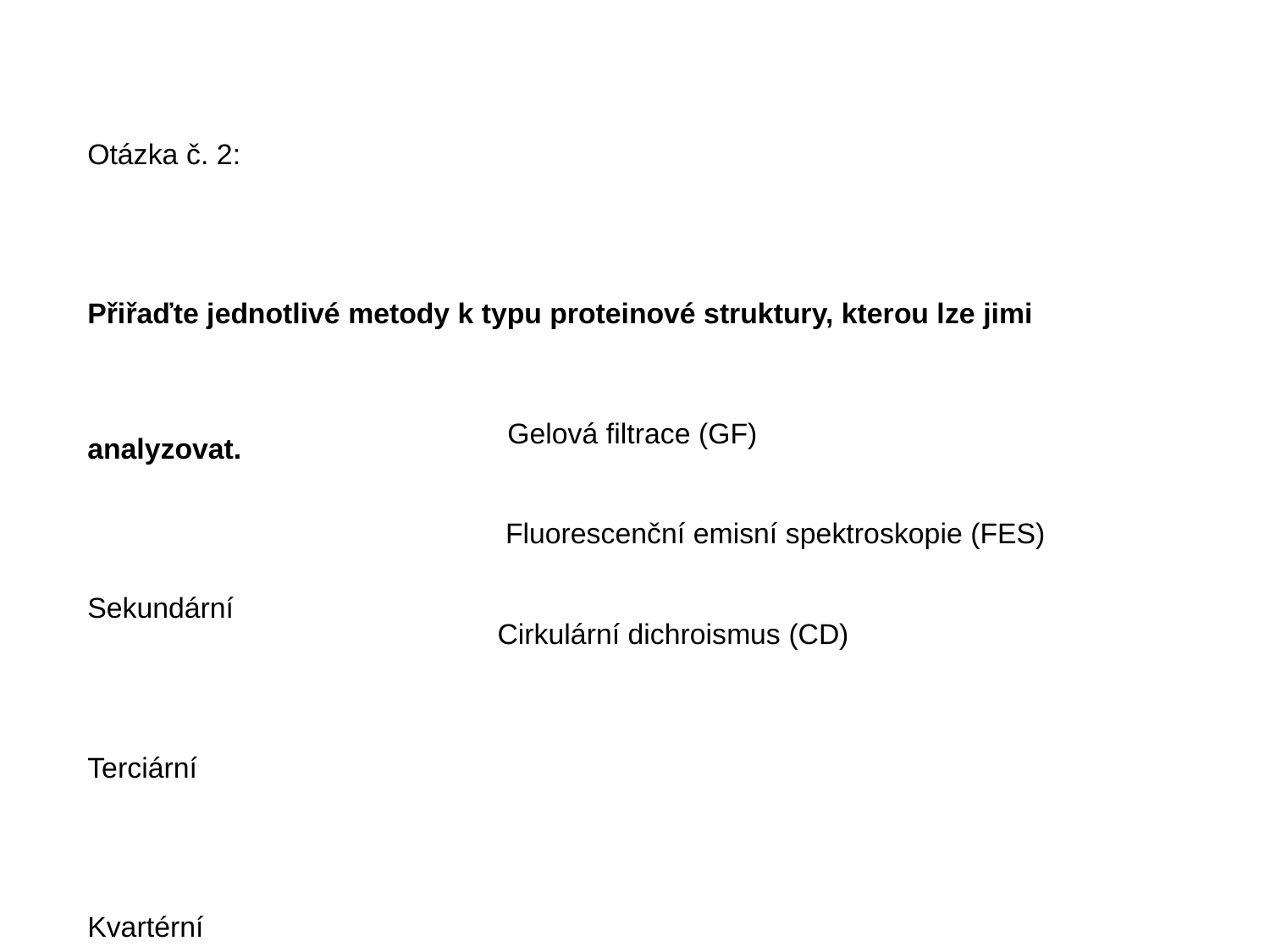

Otázka č. 2:
Přiřaďte jednotlivé metody k typu proteinové struktury, kterou lze jimi analyzovat.
Sekundární
Terciární
Kvartérní

Gelová filtrace (GF)
 Fluorescenční emisní spektroskopie (FES)
Cirkulární dichroismus (CD)